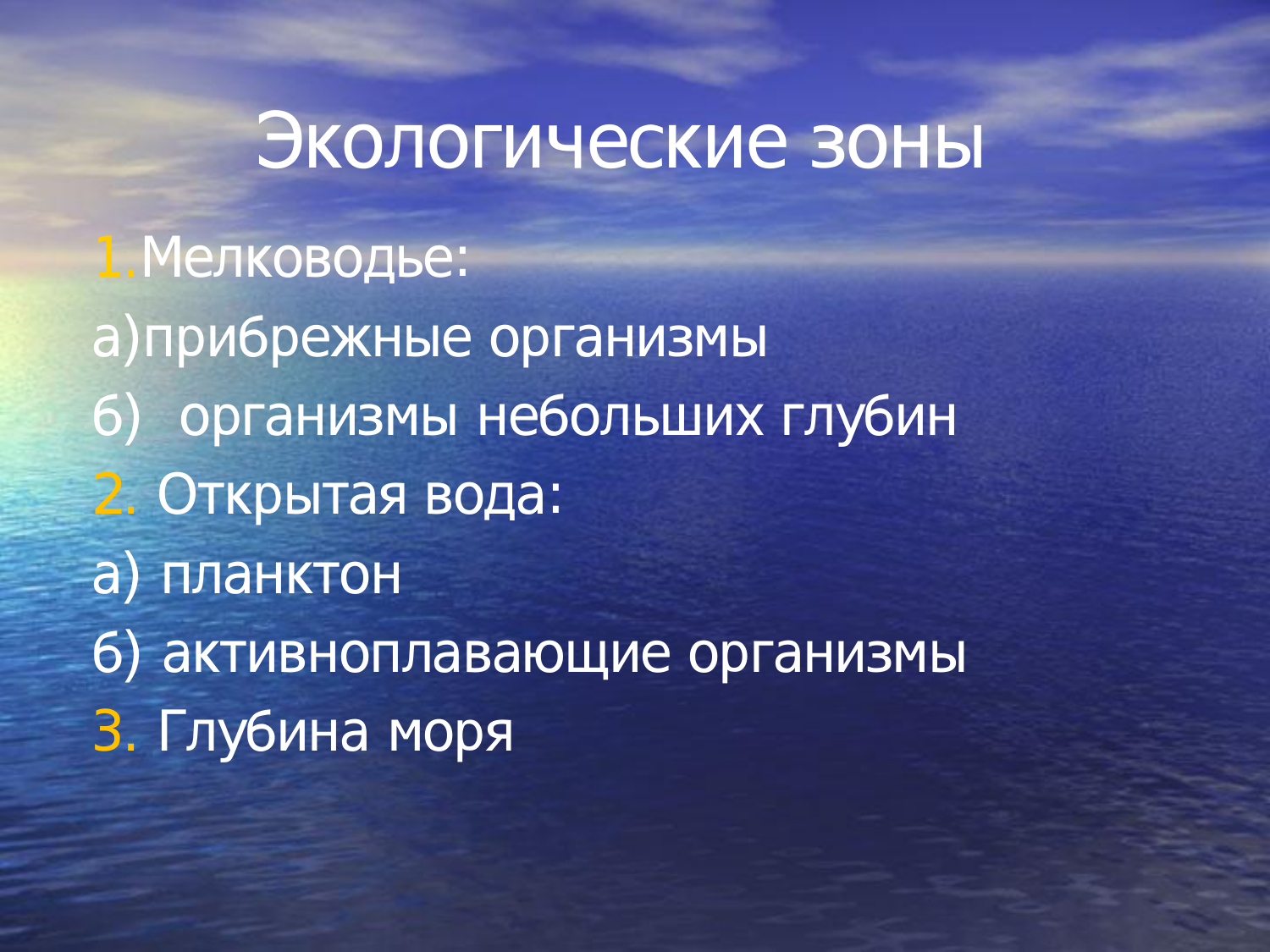

Экологические зоны
#
Мелководье:
а)прибрежные организмы
б)  организмы небольших глубин
2. Открытая вода:
а) планктон
б) активноплавающие организмы
3. Глубина моря